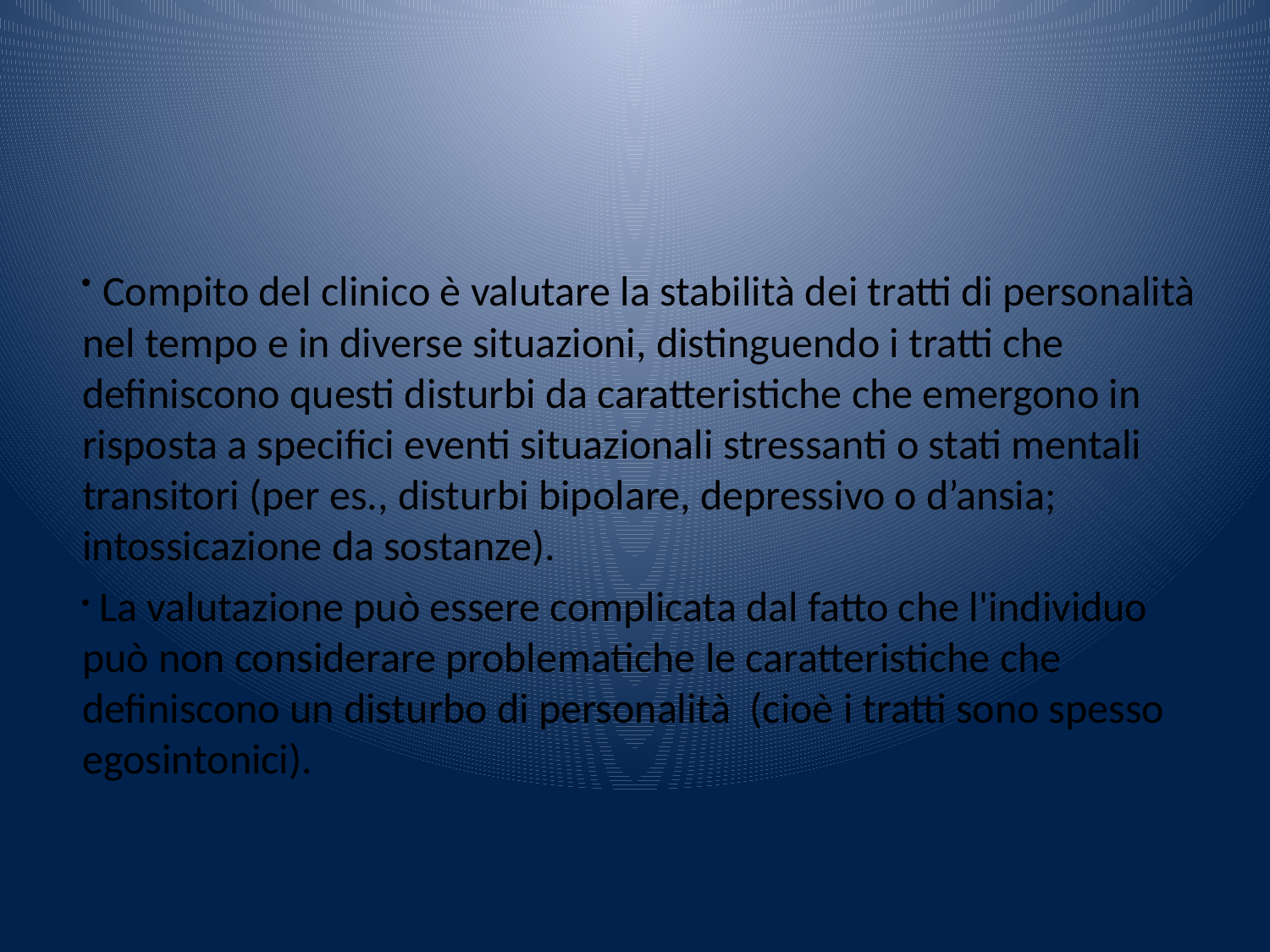

Compito del clinico è valutare la stabilità dei tratti di personalità nel tempo e in diverse situazioni, distinguendo i tratti che definiscono questi disturbi da caratteristiche che emergono in risposta a specifici eventi situazionali stressanti o stati mentali transitori (per es., disturbi bipolare, depressivo o d’ansia; intossicazione da sostanze).
 La valutazione può essere complicata dal fatto che l'individuo può non considerare problematiche le caratteristiche che definiscono un disturbo di personalità  (cioè i tratti sono spesso egosintonici).